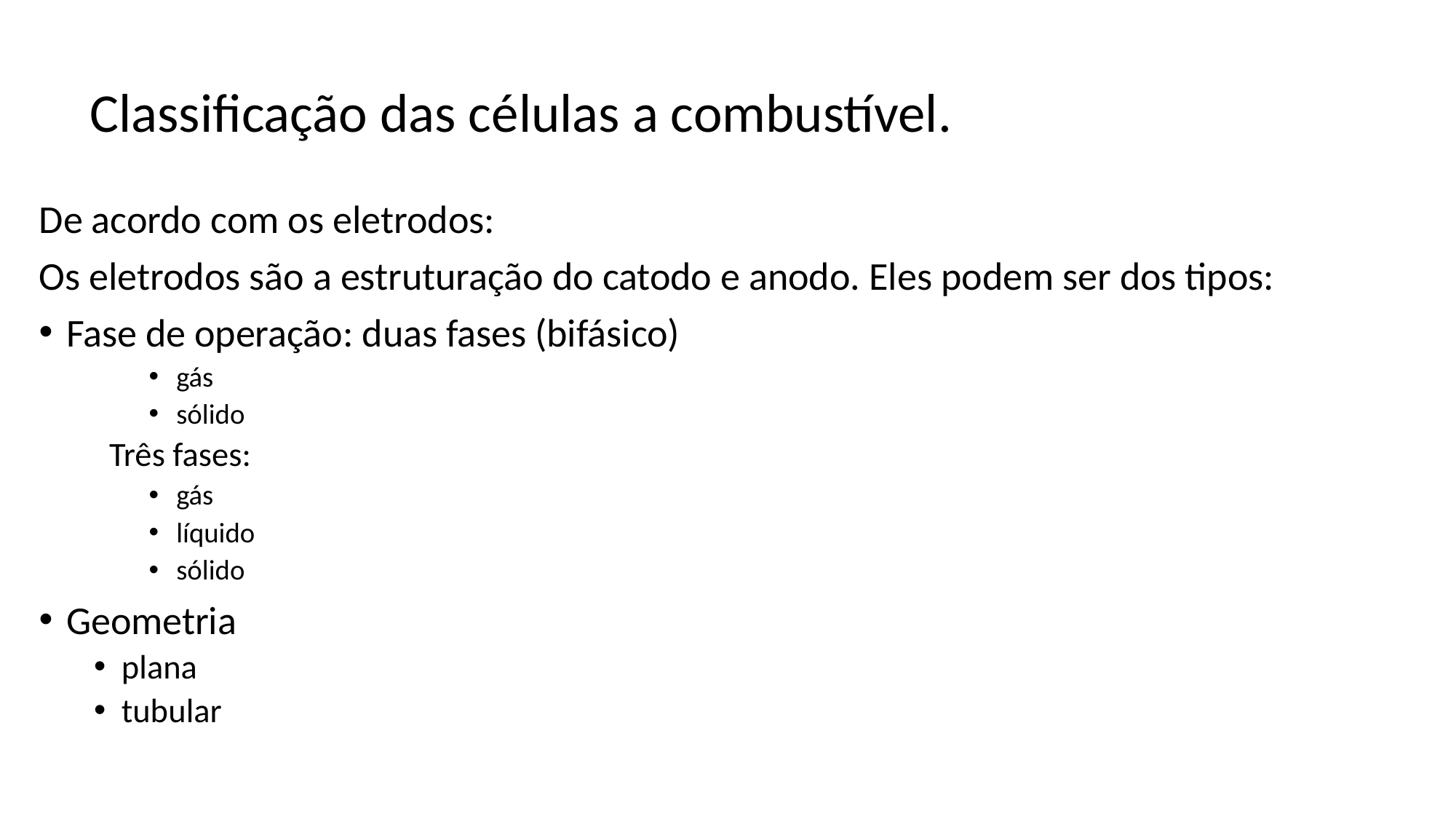

# Classificação das células a combustível.
De acordo com os eletrodos:
Os eletrodos são a estruturação do catodo e anodo. Eles podem ser dos tipos:
Fase de operação: duas fases (bifásico)
gás
sólido
  Três fases:
gás
líquido
sólido
Geometria
plana
tubular